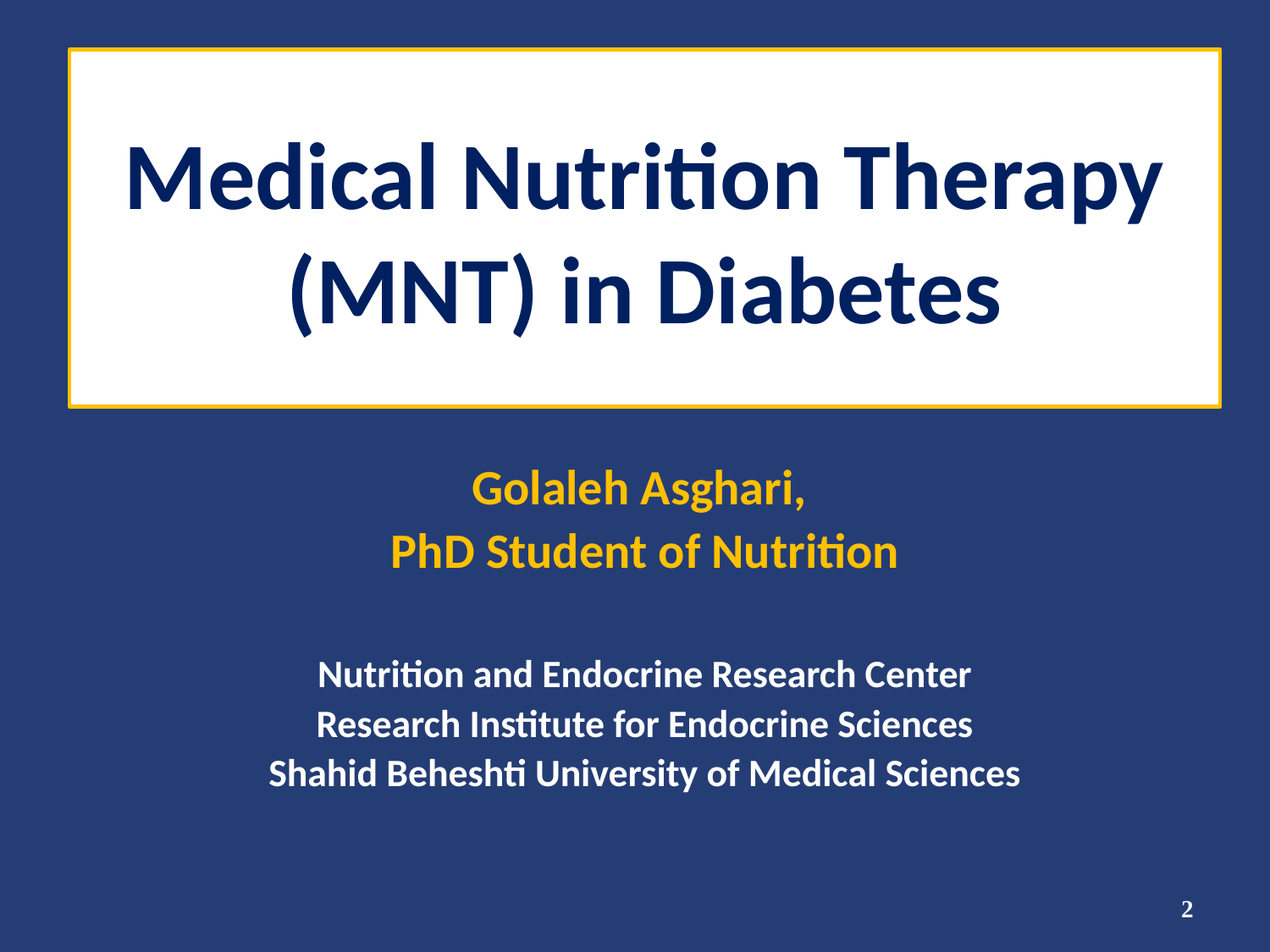

# Medical Nutrition Therapy (MNT) in Diabetes
Golaleh Asghari,
PhD Student of Nutrition

Nutrition and Endocrine Research Center
Research Institute for Endocrine Sciences
Shahid Beheshti University of Medical Sciences

2